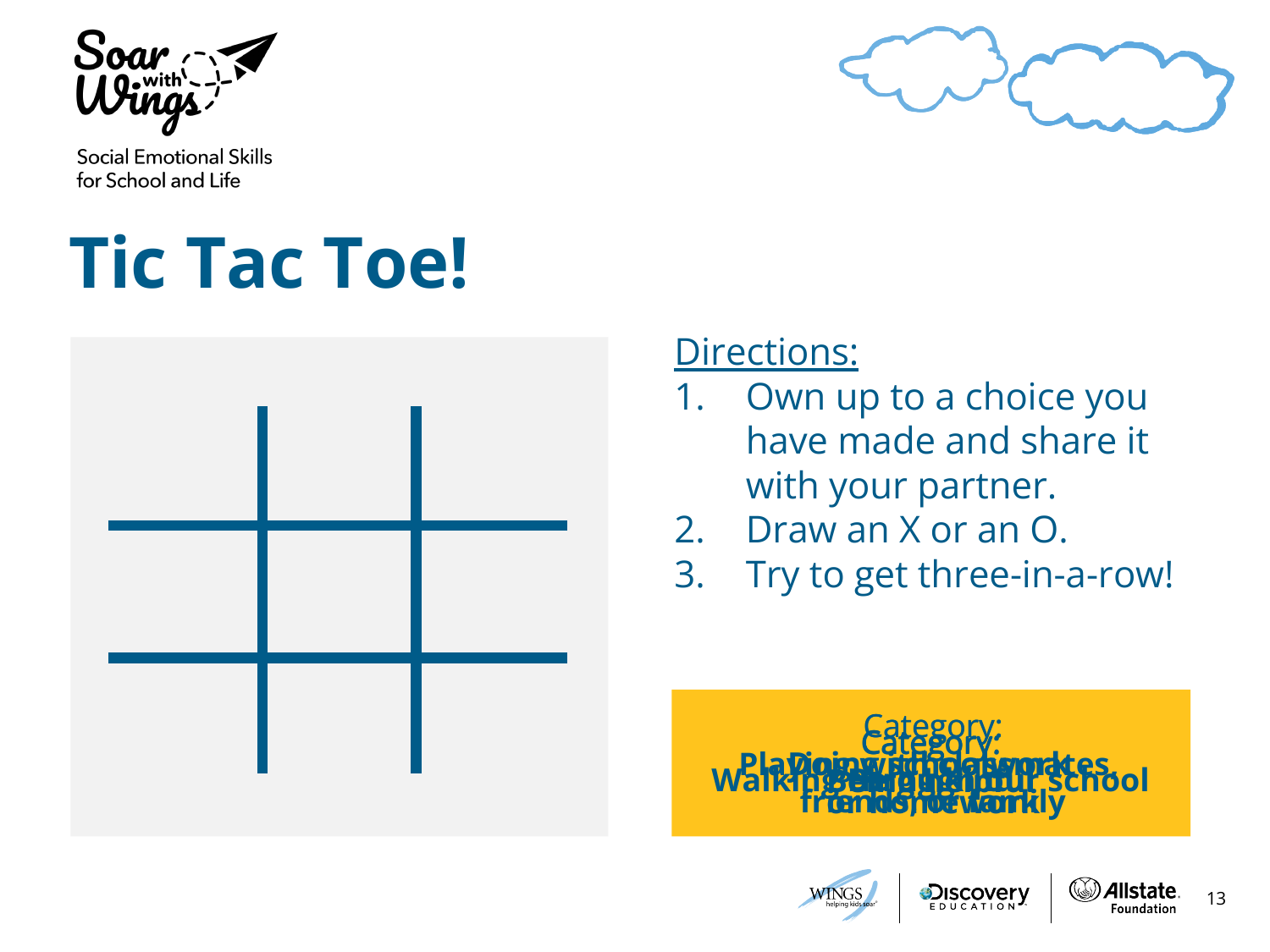

# Tic Tac Toe!
Directions:
Own up to a choice you have made and share it with your partner.
Draw an X or an O.
Try to get three-in-a-row!

Category:
Playing with classmates,
friends, or family
Category:
Doing schoolwork
or homework
Category:
Being kind
Category:
Walking through our school
Category:
Being helpful
Category: